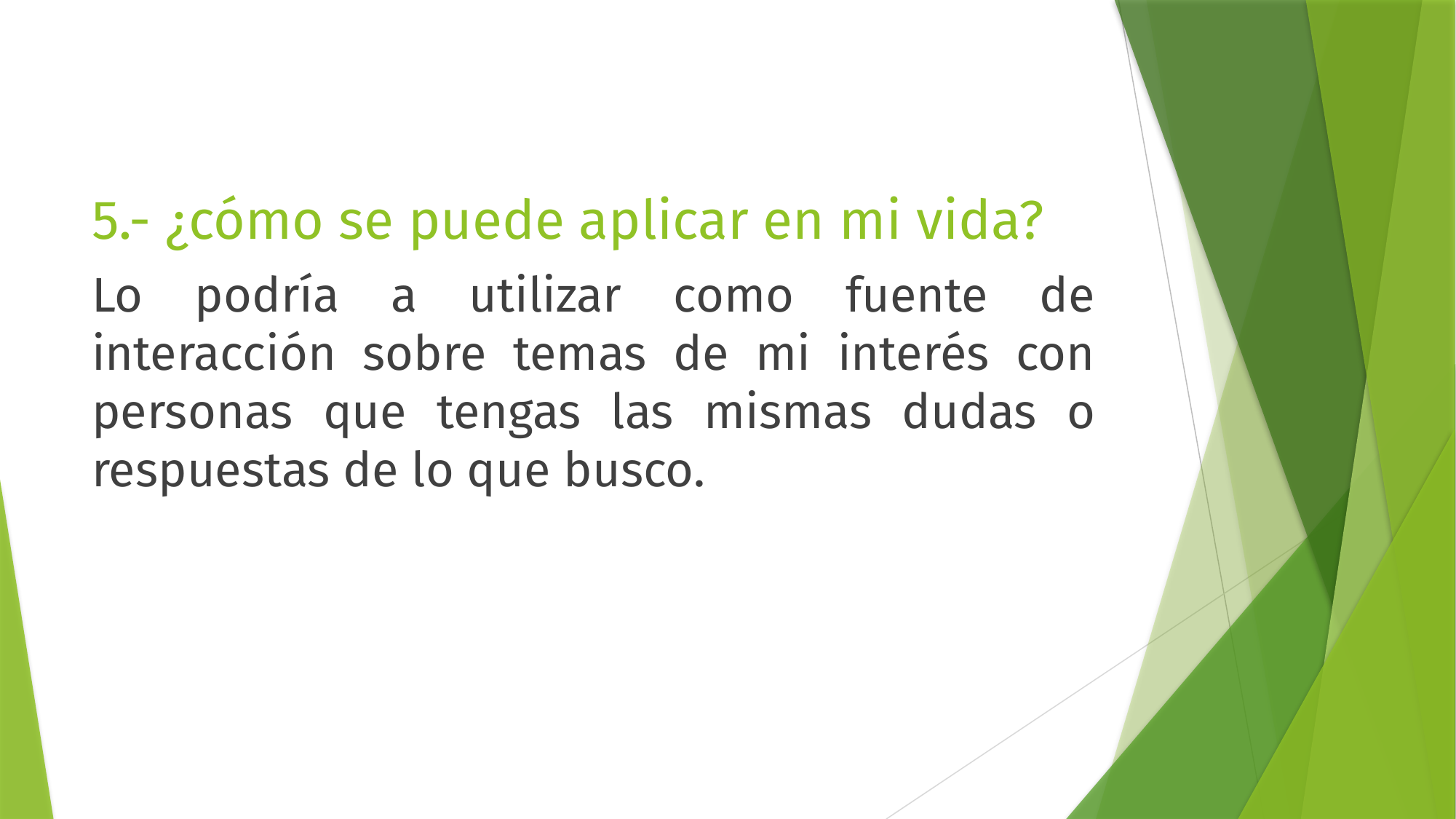

# 5.- ¿cómo se puede aplicar en mi vida?
Lo podría a utilizar como fuente de interacción sobre temas de mi interés con personas que tengas las mismas dudas o respuestas de lo que busco.